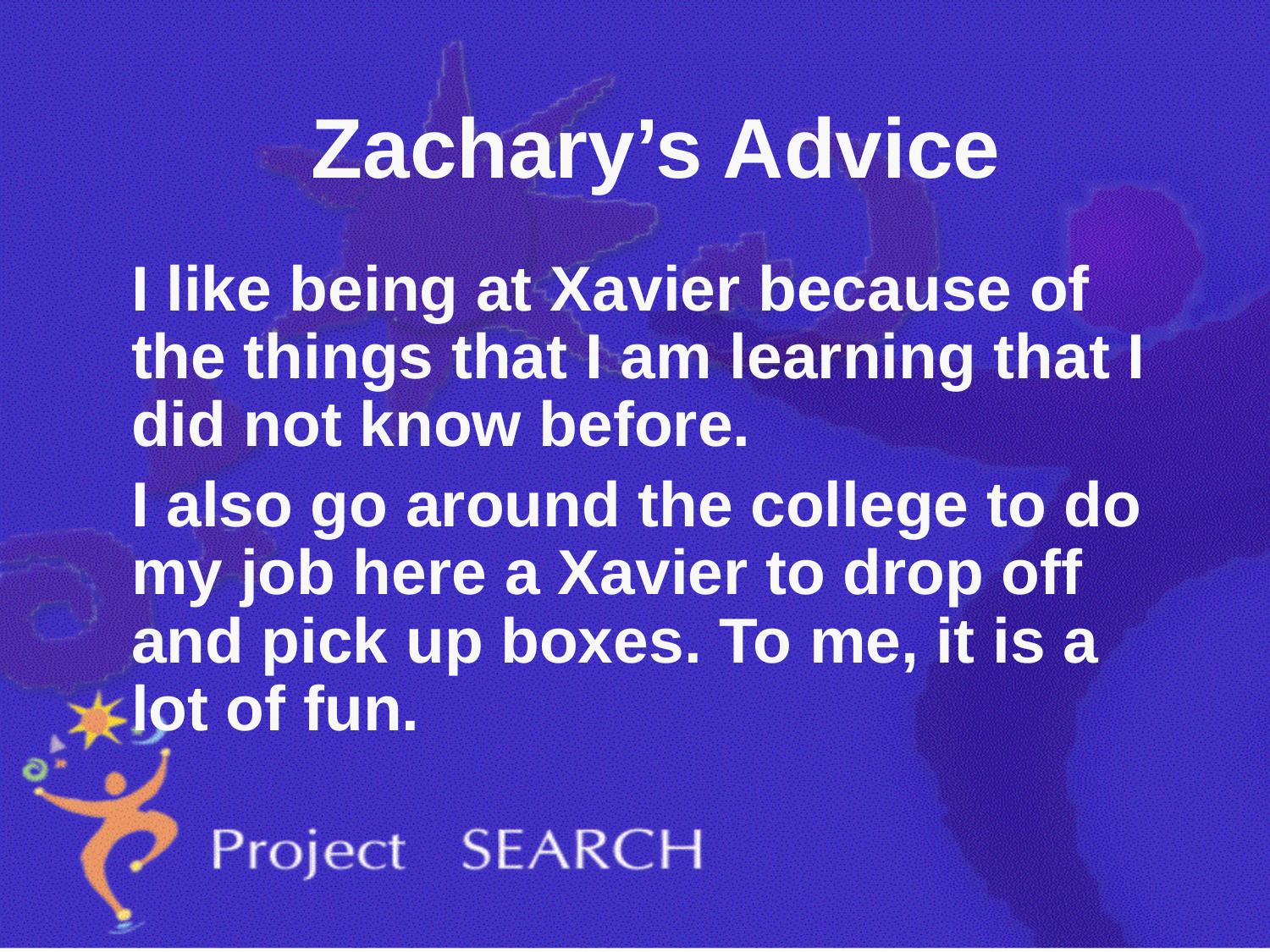

# Zachary’s Advice
	I like being at Xavier because of the things that I am learning that I did not know before.
	I also go around the college to do my job here a Xavier to drop off and pick up boxes. To me, it is a lot of fun.